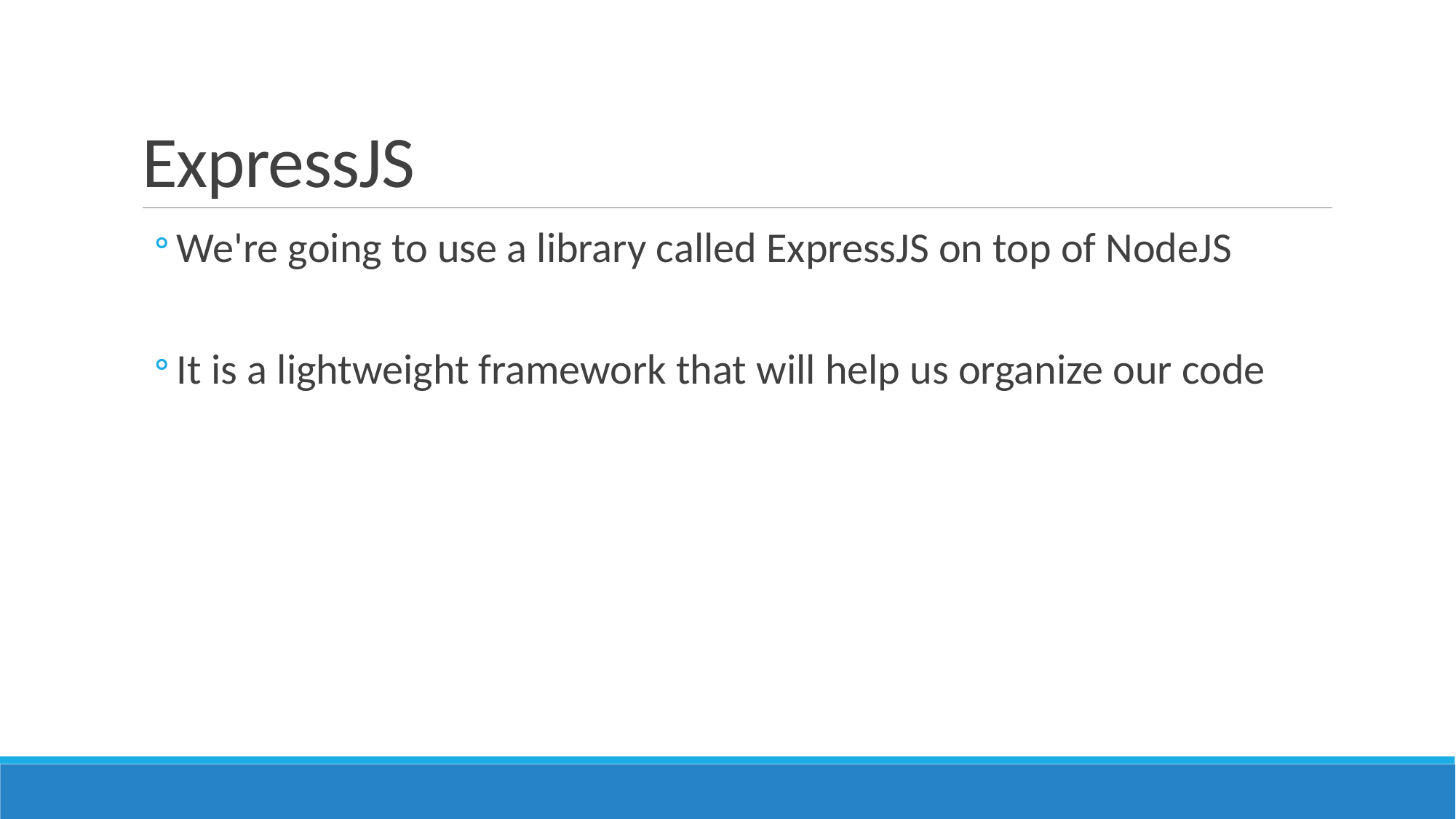

# ExpressJS
We're going to use a library called ExpressJS on top of NodeJS

It is a lightweight framework that will help us organize our code